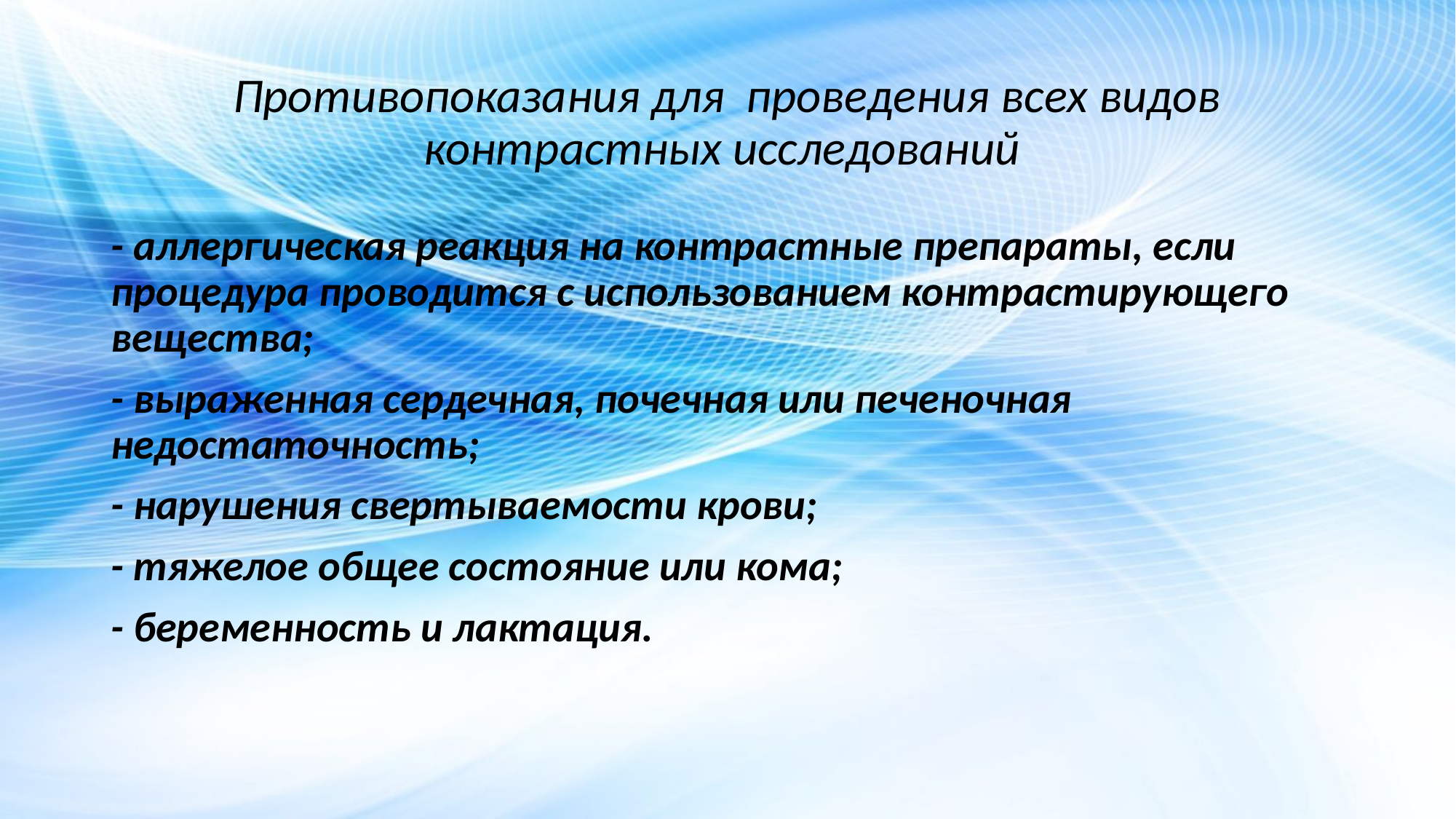

# Противопоказания для  проведения всех видов контрастных исследований
- аллергическая реакция на контрастные препараты, если процедура проводится с использованием контрастирующего вещества;
- выраженная сердечная, почечная или печеночная недостаточность;
- нарушения свертываемости крови;
- тяжелое общее состояние или кома;
- беременность и лактация.